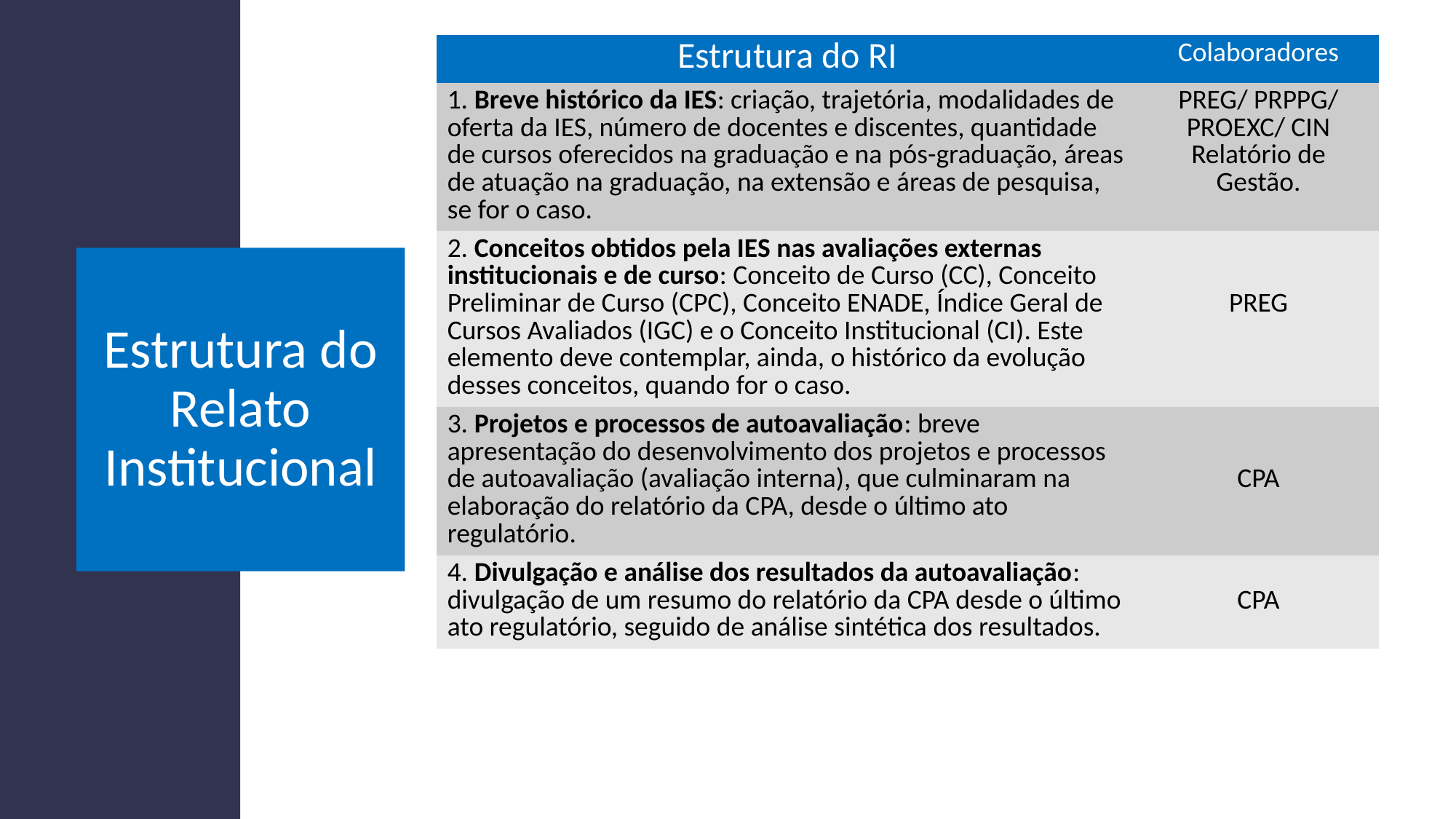

| Estrutura do RI | Colaboradores |
| --- | --- |
| 1. Breve histórico da IES: criação, trajetória, modalidades de oferta da IES, número de docentes e discentes, quantidade de cursos oferecidos na graduação e na pós-graduação, áreas de atuação na graduação, na extensão e áreas de pesquisa, se for o caso. | PREG/ PRPPG/ PROEXC/ CIN Relatório de Gestão. |
| 2. Conceitos obtidos pela IES nas avaliações externas institucionais e de curso: Conceito de Curso (CC), Conceito Preliminar de Curso (CPC), Conceito ENADE, Índice Geral de Cursos Avaliados (IGC) e o Conceito Institucional (CI). Este elemento deve contemplar, ainda, o histórico da evolução desses conceitos, quando for o caso. | PREG |
| 3. Projetos e processos de autoavaliação: breve apresentação do desenvolvimento dos projetos e processos de autoavaliação (avaliação interna), que culminaram na elaboração do relatório da CPA, desde o último ato regulatório. | CPA |
| 4. Divulgação e análise dos resultados da autoavaliação: divulgação de um resumo do relatório da CPA desde o último ato regulatório, seguido de análise sintética dos resultados. | CPA |
Estrutura do Relato Institucional